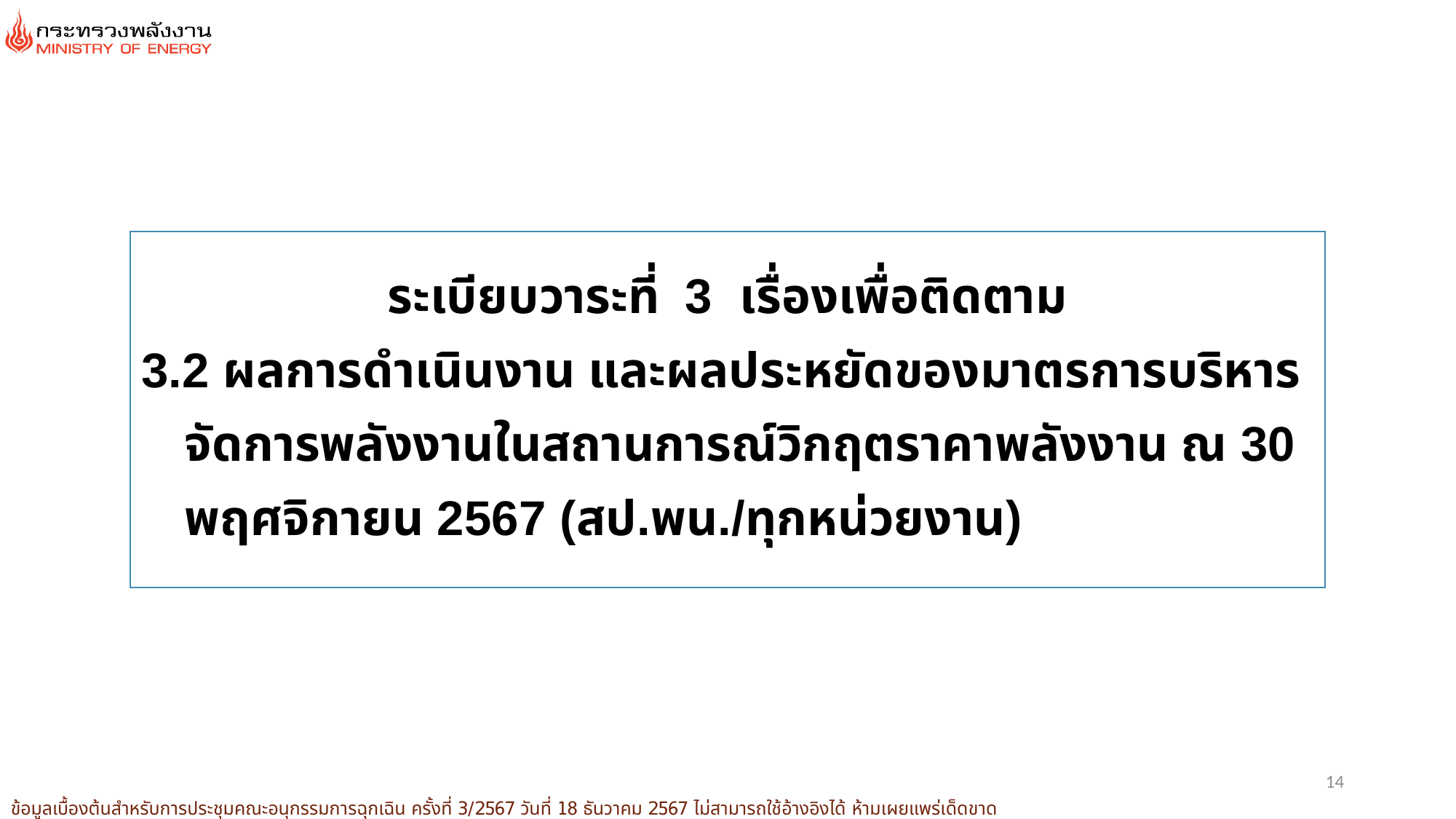

ระเบียบวาระที่  3  เรื่องเพื่อติดตาม
3.2 ผลการดำเนินงาน และผลประหยัดของมาตรการบริหารจัดการพลังงานในสถานการณ์วิกฤตราคาพลังงาน ณ 30 พฤศจิกายน 2567 (สป.พน./ทุกหน่วยงาน)
14